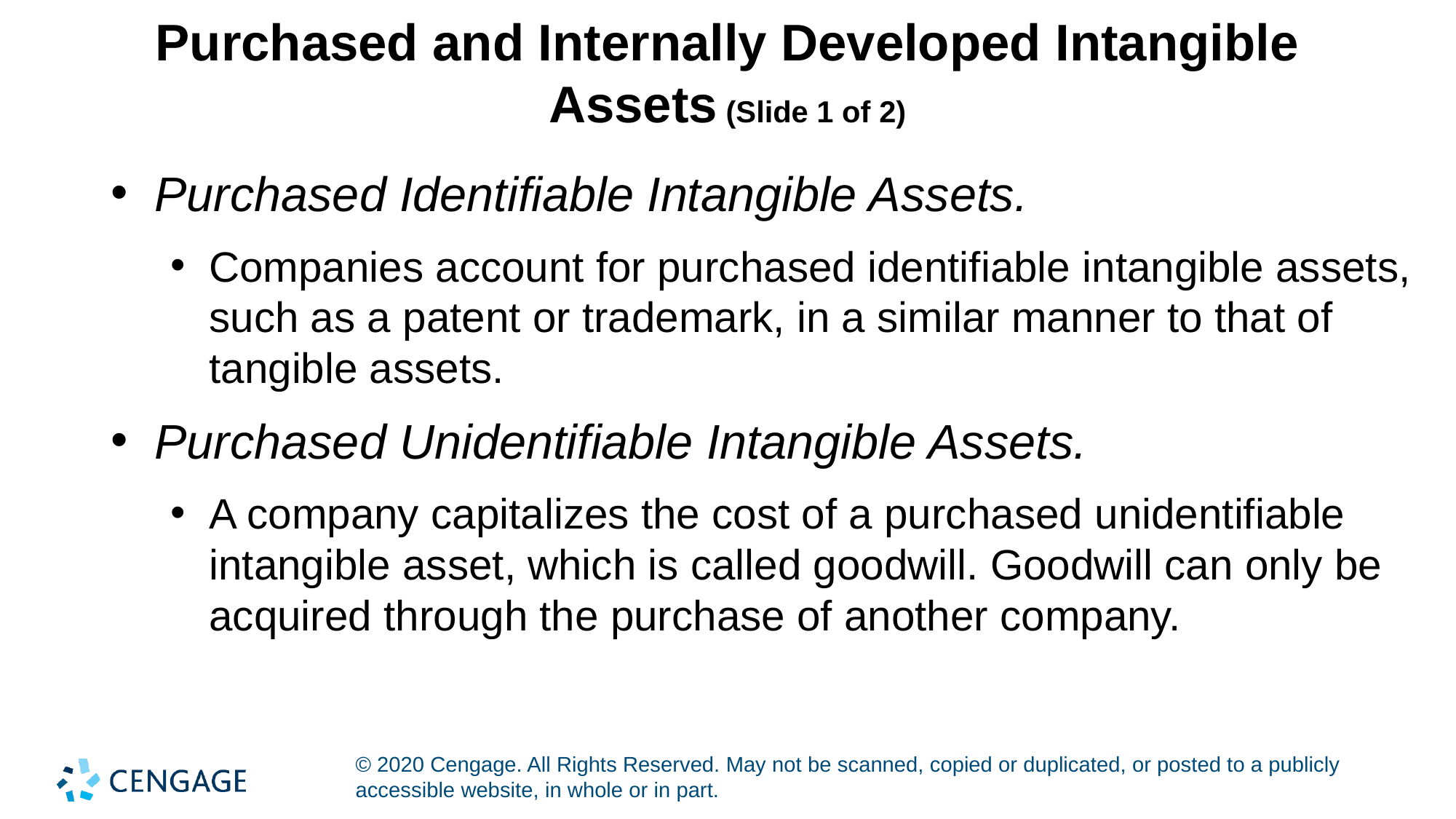

# Purchased and Internally Developed Intangible Assets (Slide 1 of 2)
Purchased Identifiable Intangible Assets.
Companies account for purchased identifiable intangible assets, such as a patent or trademark, in a similar manner to that of tangible assets.
Purchased Unidentifiable Intangible Assets.
A company capitalizes the cost of a purchased unidentifiable intangible asset, which is called goodwill. Goodwill can only be acquired through the purchase of another company.